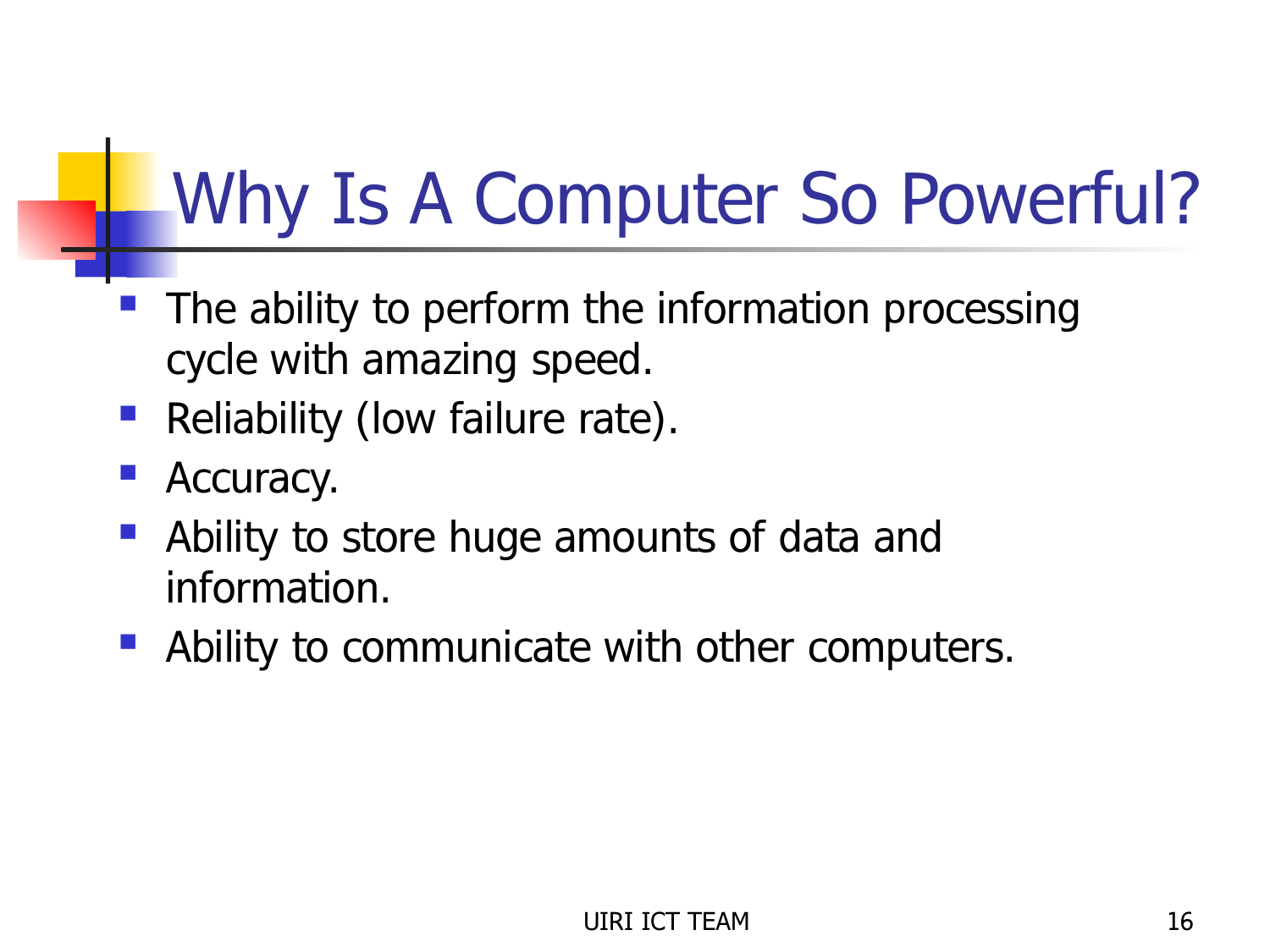

# Why Is A Computer So Powerful?
The ability to perform the information processing cycle with amazing speed.
Reliability (low failure rate).
Accuracy.
Ability to store huge amounts of data and information.
Ability to communicate with other computers.
UIRI ICT TEAM
16